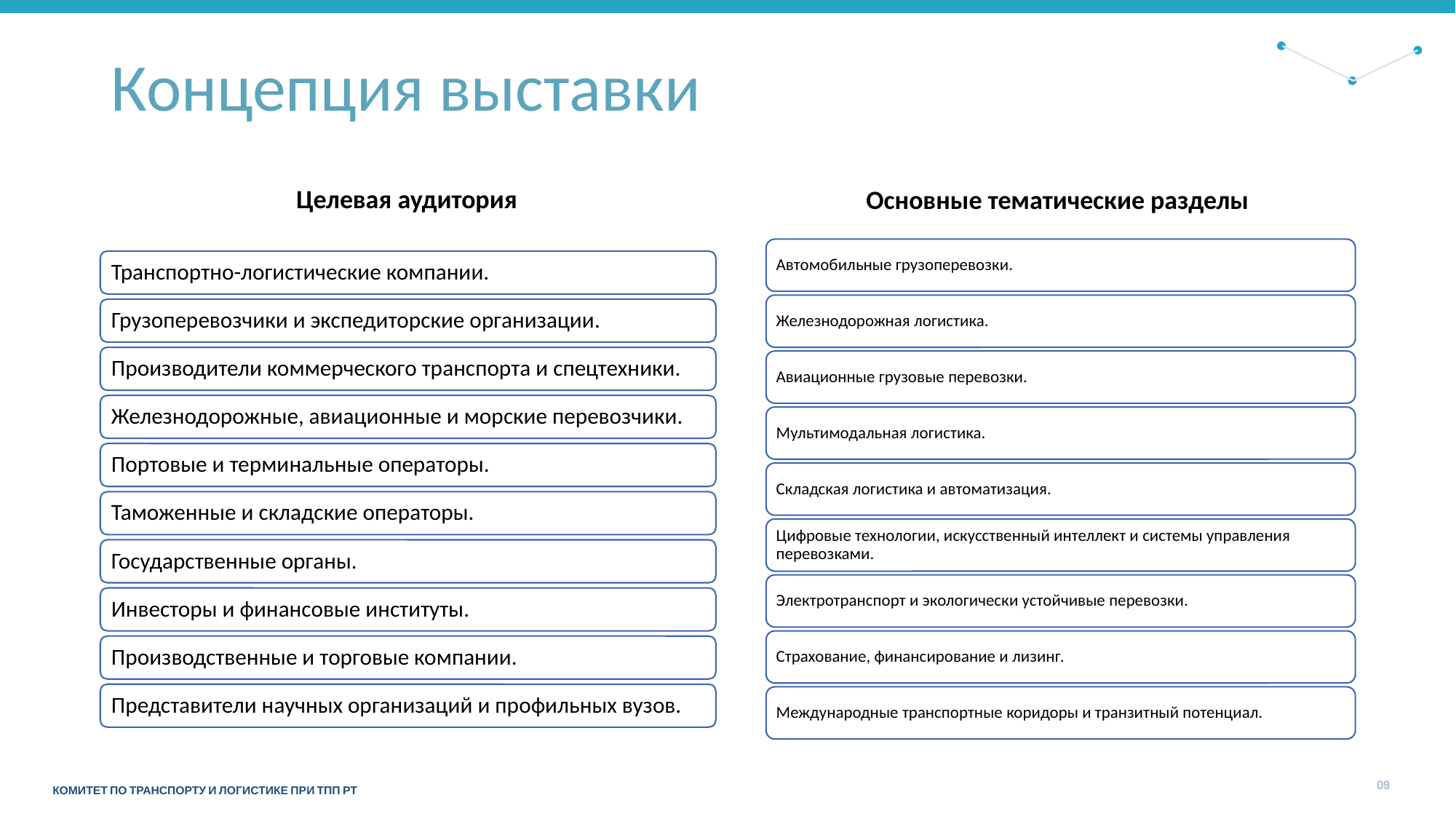

# Концепция выставки

Целевая аудитория
Основные тематические разделы
Транспортно-логистические компании.
Грузоперевозчики и экспедиторские организации.
Производители коммерческого транспорта и спецтехники.
Железнодорожные, авиационные и морские перевозчики.
Портовые и терминальные операторы.
Таможенные и складские операторы.
Государственные органы.
Инвесторы и финансовые институты.
Производственные и торговые компании.
Представители научных организаций и профильных вузов.
Автомобильные грузоперевозки.
Железнодорожная логистика.
Авиационные грузовые перевозки.
Мультимодальная логистика.
Складская логистика и автоматизация.
Цифровые технологии, искусственный интеллект и системы управления перевозками.
Электротранспорт и экологически устойчивые перевозки.
Страхование, финансирование и лизинг.
Международные транспортные коридоры и транзитный потенциал.
19–20 ОКТЯБРЯ 2026 г.
09
КОМИТЕТ ПО ТРАНСПОРТУ И ЛОГИСТИКЕ ПРИ ТПП РТ